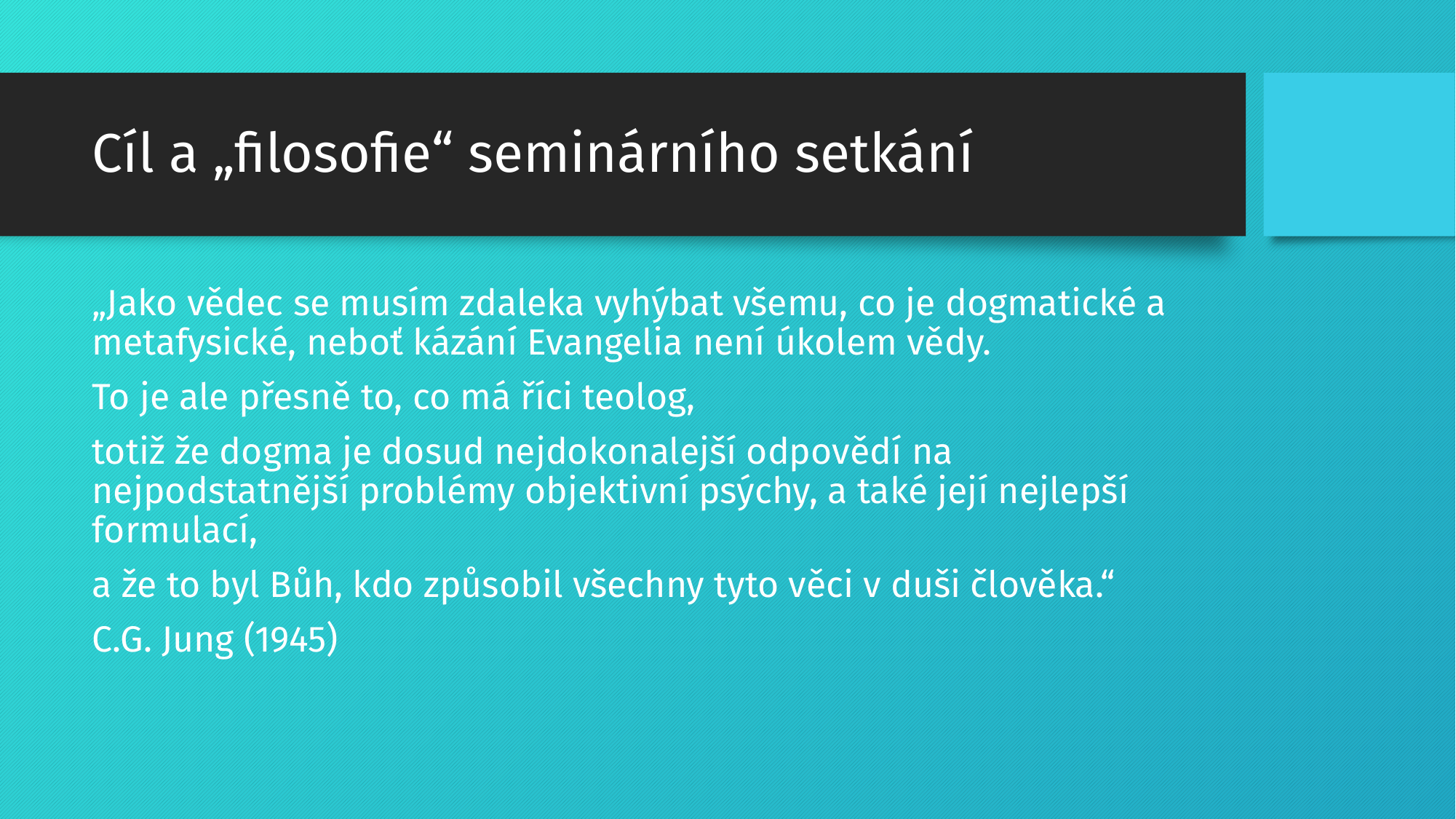

# Cíl a „filosofie“ seminárního setkání
„Jako vědec se musím zdaleka vyhýbat všemu, co je dogmatické a metafysické, neboť kázání Evangelia není úkolem vědy.
To je ale přesně to, co má říci teolog,
totiž že dogma je dosud nejdokonalejší odpovědí na nejpodstatnější problémy objektivní psýchy, a také její nejlepší formulací,
a že to byl Bůh, kdo způsobil všechny tyto věci v duši člověka.“
C.G. Jung (1945)